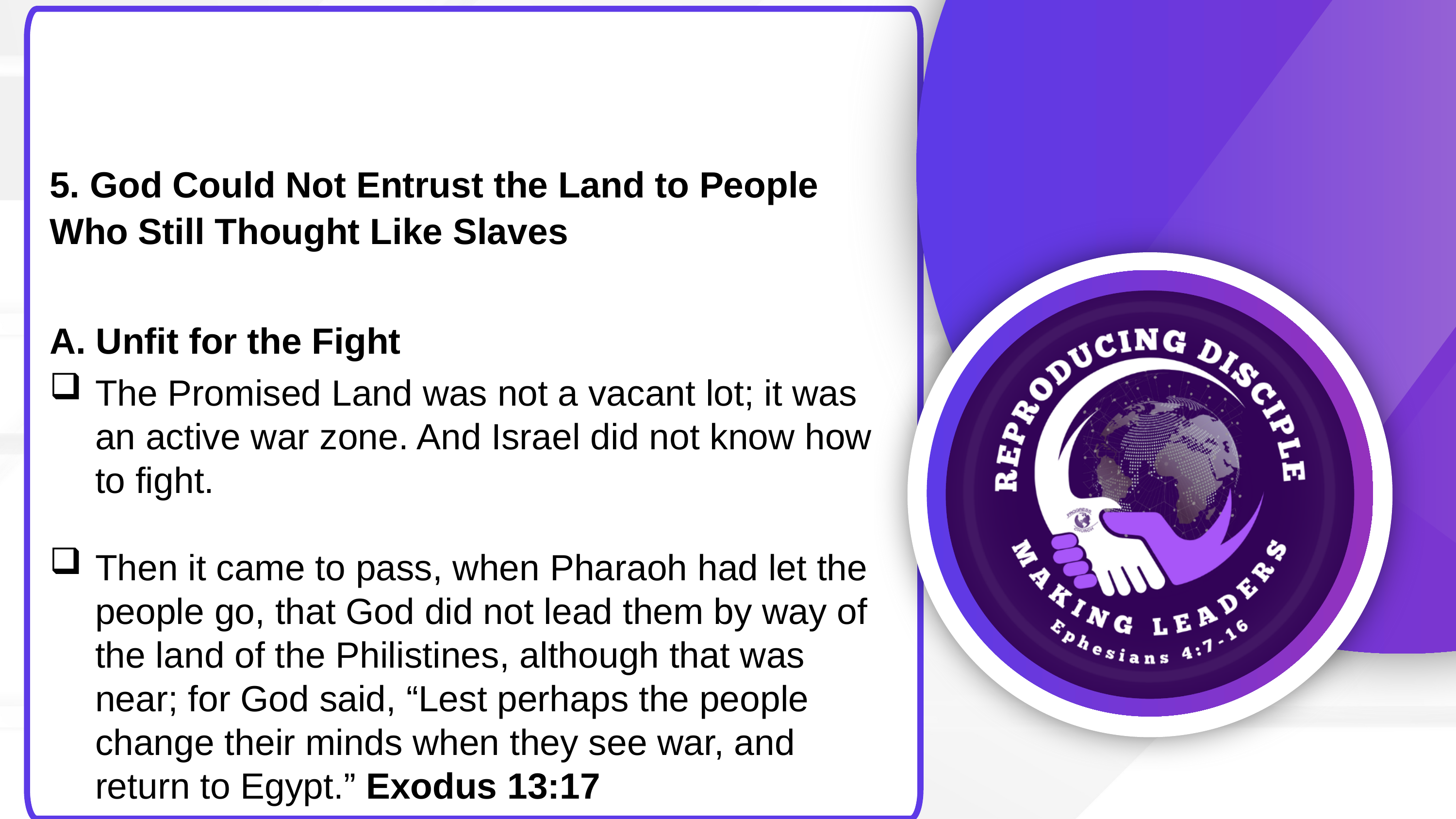

5. God Could Not Entrust the Land to People Who Still Thought Like Slaves

A. Unfit for the Fight
The Promised Land was not a vacant lot; it was an active war zone. And Israel did not know how to fight.

Then it came to pass, when Pharaoh had let the people go, that God did not lead them by way of the land of the Philistines, although that was near; for God said, “Lest perhaps the people change their minds when they see war, and return to Egypt.” Exodus 13:17